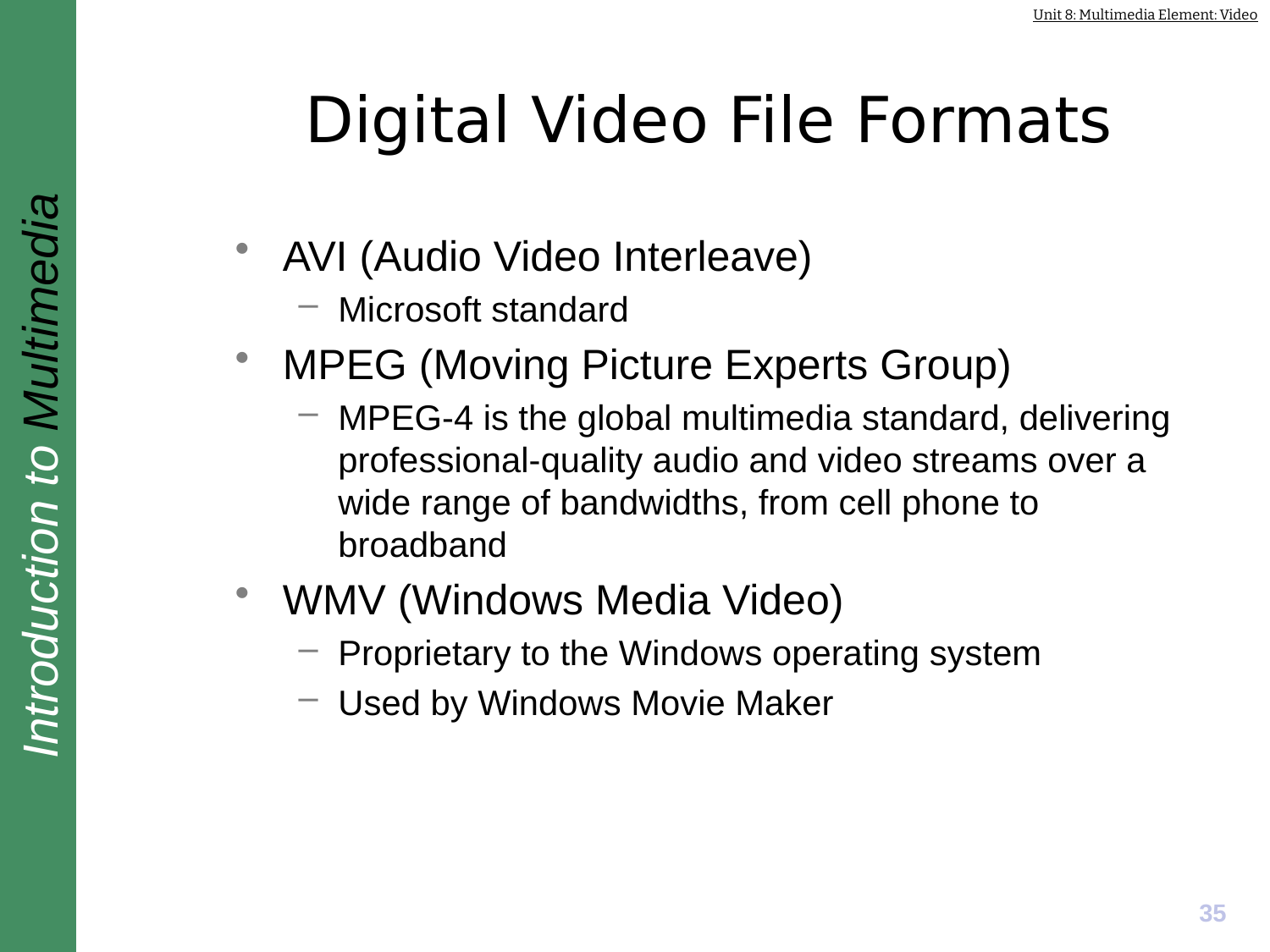

# Digital Video File Formats
AVI (Audio Video Interleave)
Microsoft standard
MPEG (Moving Picture Experts Group)
MPEG-4 is the global multimedia standard, delivering professional-quality audio and video streams over a wide range of bandwidths, from cell phone to broadband
WMV (Windows Media Video)
Proprietary to the Windows operating system
Used by Windows Movie Maker
35